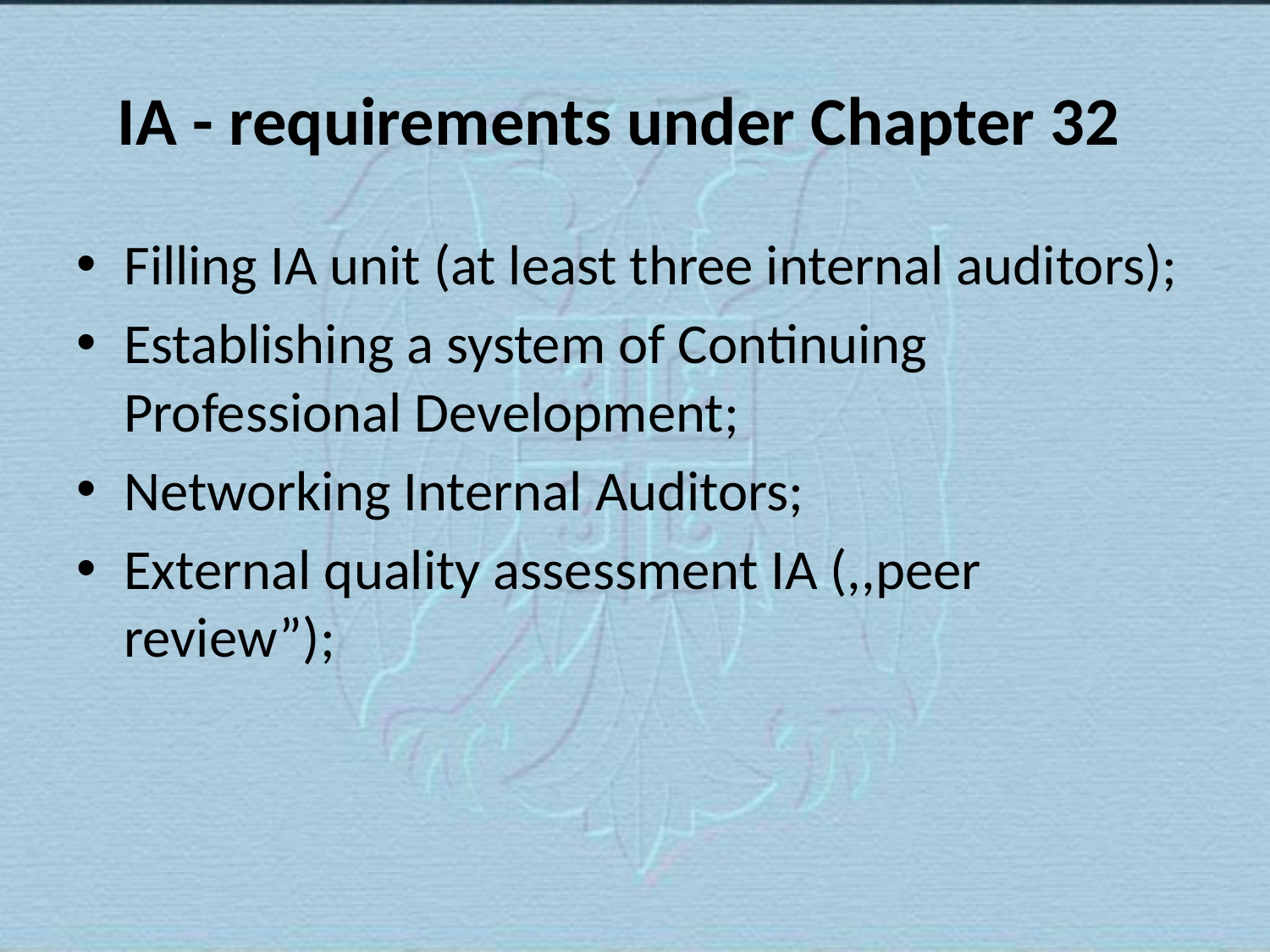

# IA - requirements under Chapter 32
Filling IA unit (at least three internal auditors);
Establishing a system of Continuing Professional Development;
Networking Internal Auditors;
External quality assessment IA (,,peer review”);